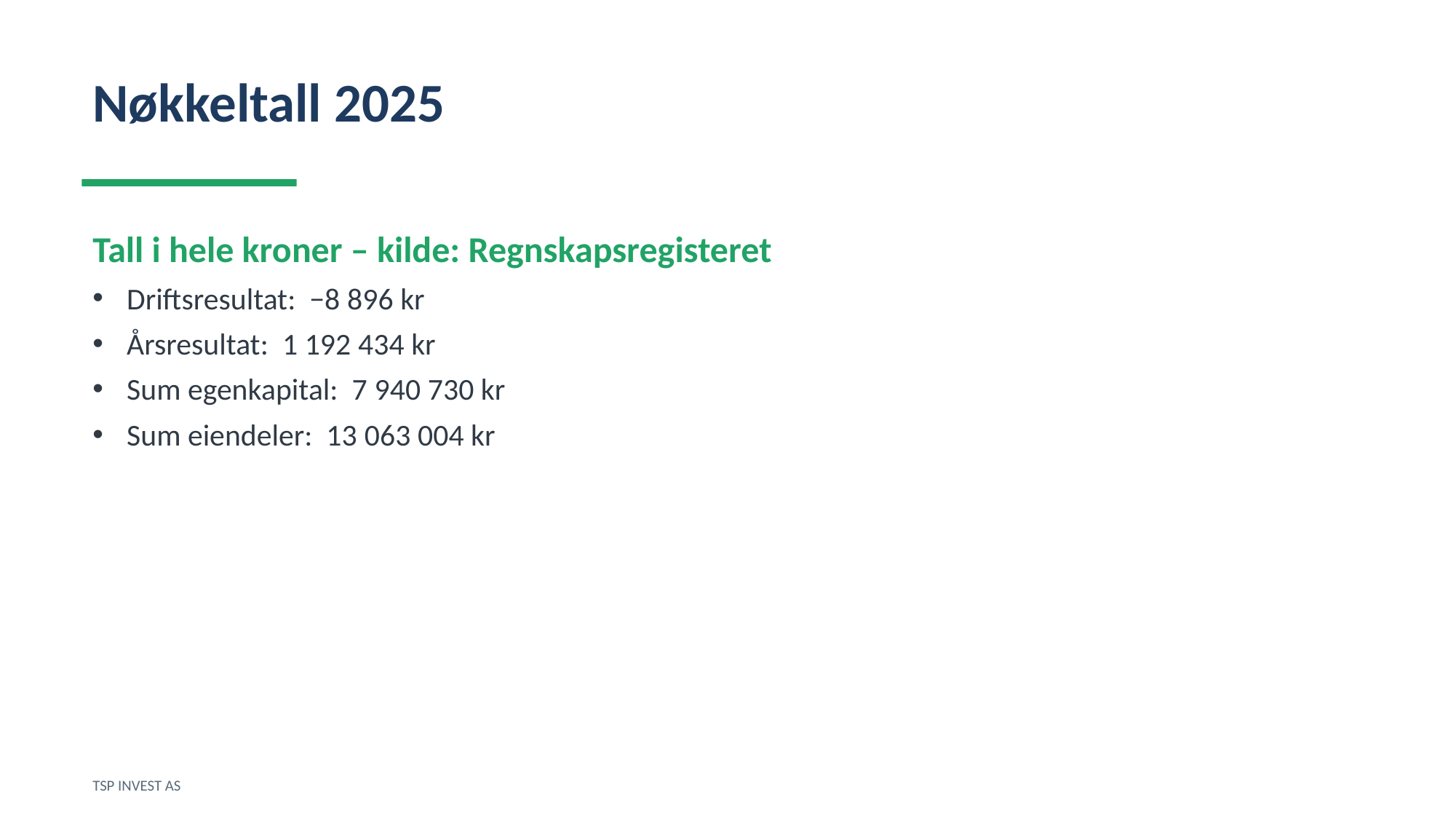

Nøkkeltall 2025

Tall i hele kroner – kilde: Regnskapsregisteret
Driftsresultat:  −8 896 kr
Årsresultat:  1 192 434 kr
Sum egenkapital:  7 940 730 kr
Sum eiendeler:  13 063 004 kr
TSP INVEST AS